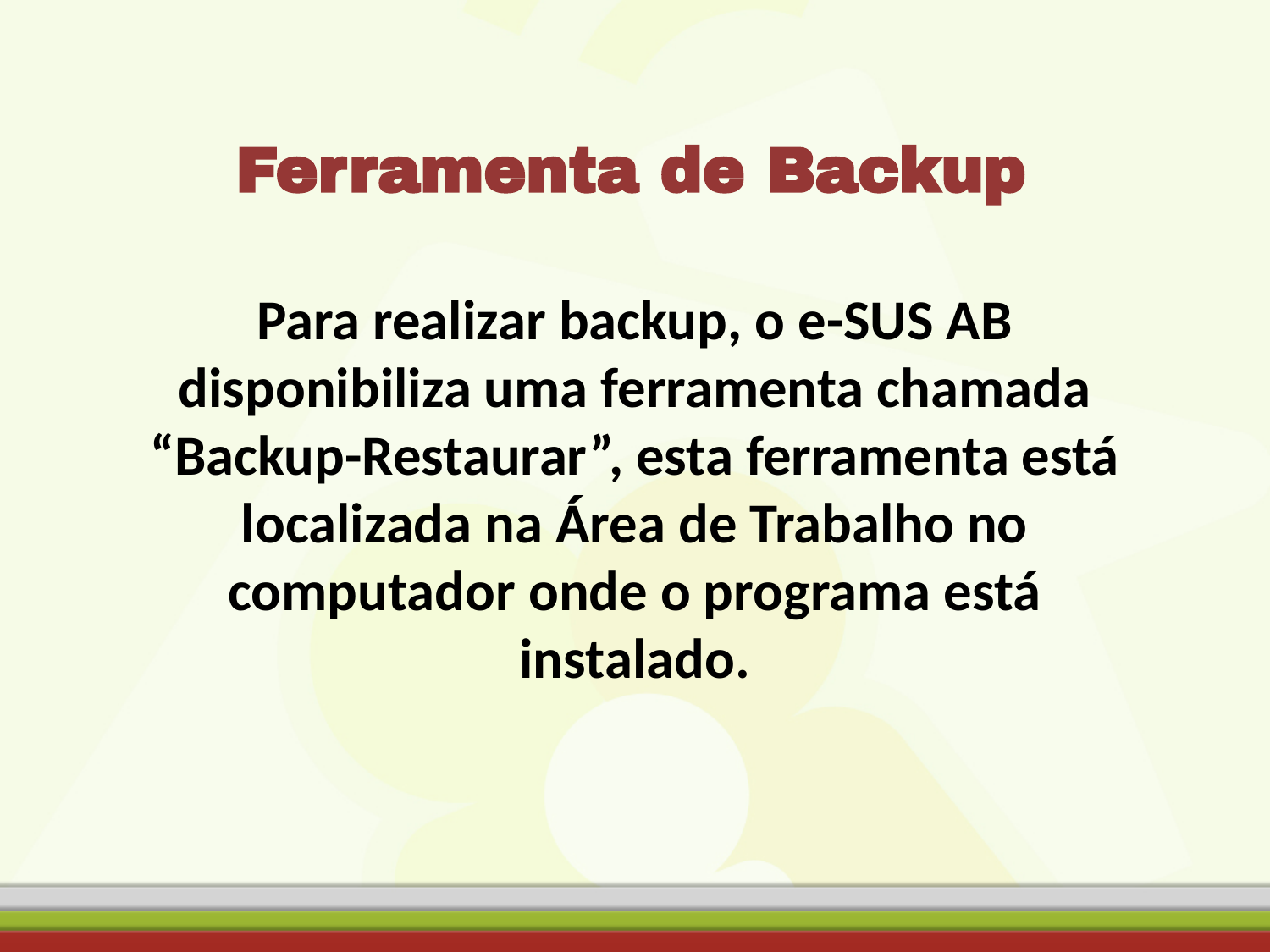

Ferramenta de Backup
# Para realizar backup, o e-SUS AB disponibiliza uma ferramenta chamada “Backup-Restaurar”, esta ferramenta está localizada na Área de Trabalho no computador onde o programa está instalado.